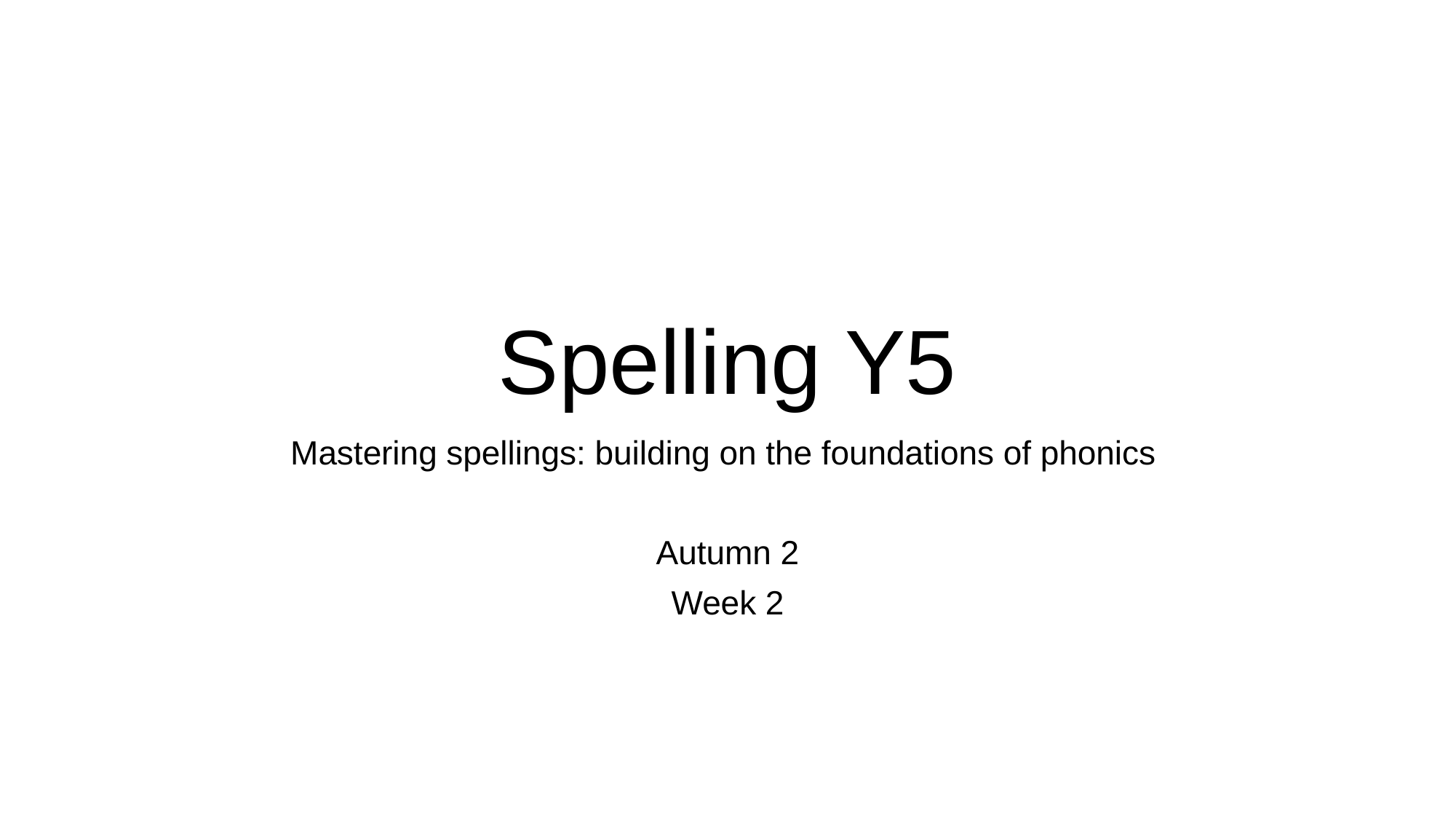

# Spelling Y5
Mastering spellings: building on the foundations of phonics

Autumn 2
Week 2